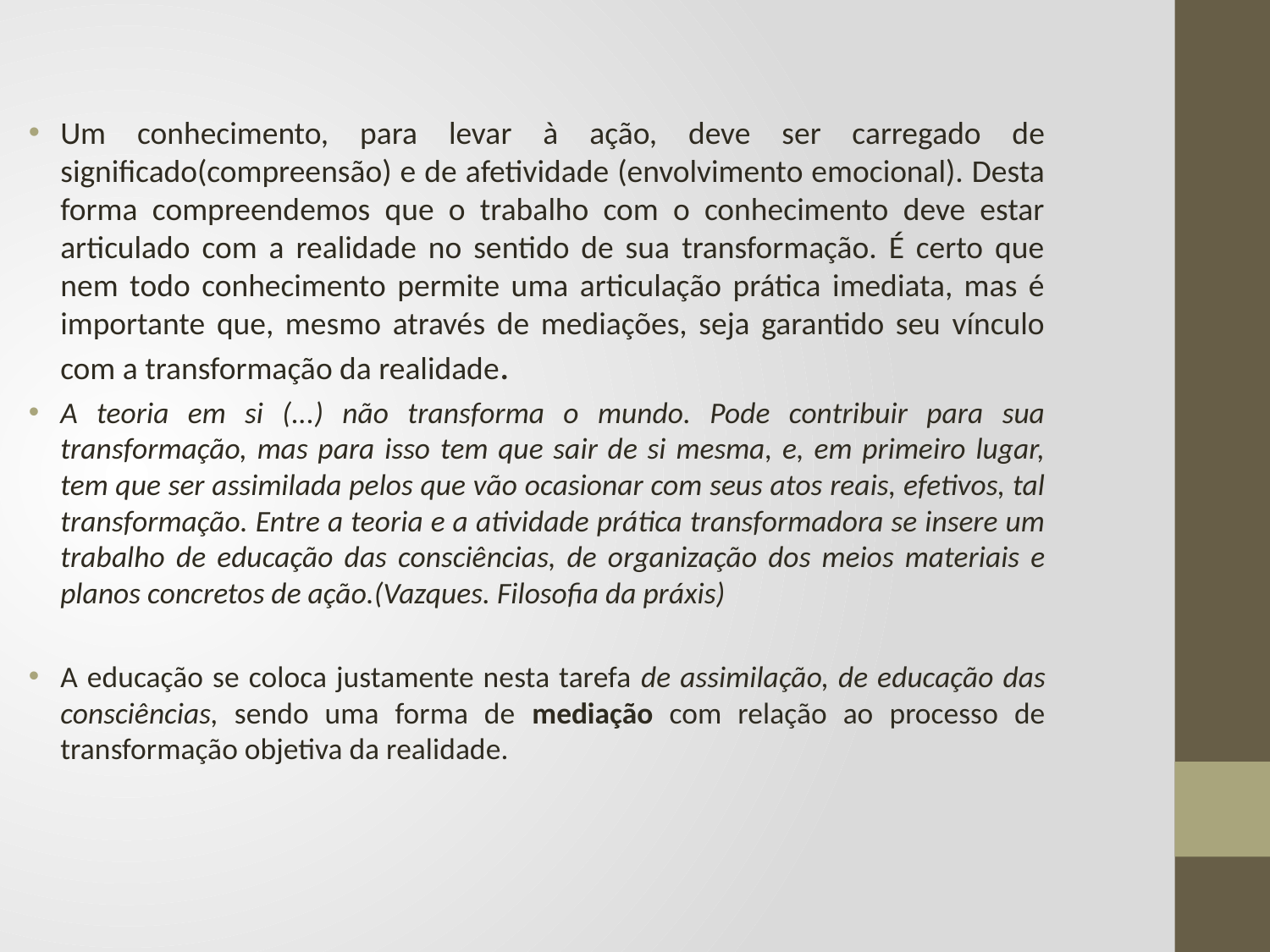

Um conhecimento, para levar à ação, deve ser carregado de significado(compreensão) e de afetividade (envolvimento emocional). Desta forma compreendemos que o trabalho com o conhecimento deve estar articulado com a realidade no sentido de sua transformação. É certo que nem todo conhecimento permite uma articulação prática imediata, mas é importante que, mesmo através de mediações, seja garantido seu vínculo com a transformação da realidade.
A teoria em si (...) não transforma o mundo. Pode contribuir para sua transformação, mas para isso tem que sair de si mesma, e, em primeiro lugar, tem que ser assimilada pelos que vão ocasionar com seus atos reais, efetivos, tal transformação. Entre a teoria e a atividade prática transformadora se insere um trabalho de educação das consciências, de organização dos meios materiais e planos concretos de ação.(Vazques. Filosofia da práxis)

A educação se coloca justamente nesta tarefa de assimilação, de educação das consciências, sendo uma forma de mediação com relação ao processo de transformação objetiva da realidade.